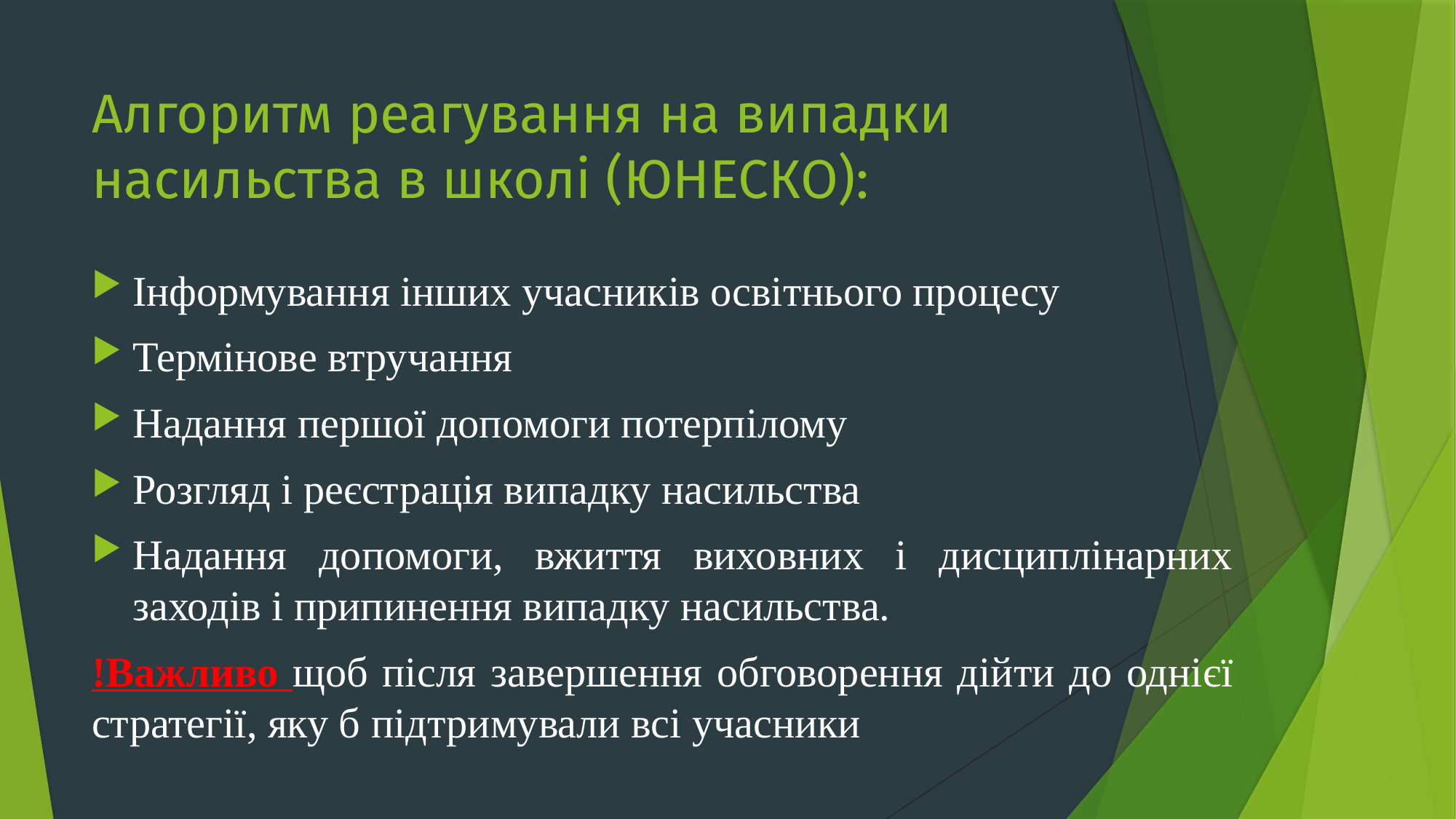

# Алгоритм реагування на випадки насильства в школі (ЮНЕСКО):
Інформування інших учасників освітнього процесу
Термінове втручання
Надання першої допомоги потерпілому
Розгляд і реєстрація випадку насильства
Надання допомоги, вжиття виховних і дисциплінарних заходів і припинення випадку насильства.
!Важливо щоб після завершення обговорення дійти до однієї стратегії, яку б підтримували всі учасники